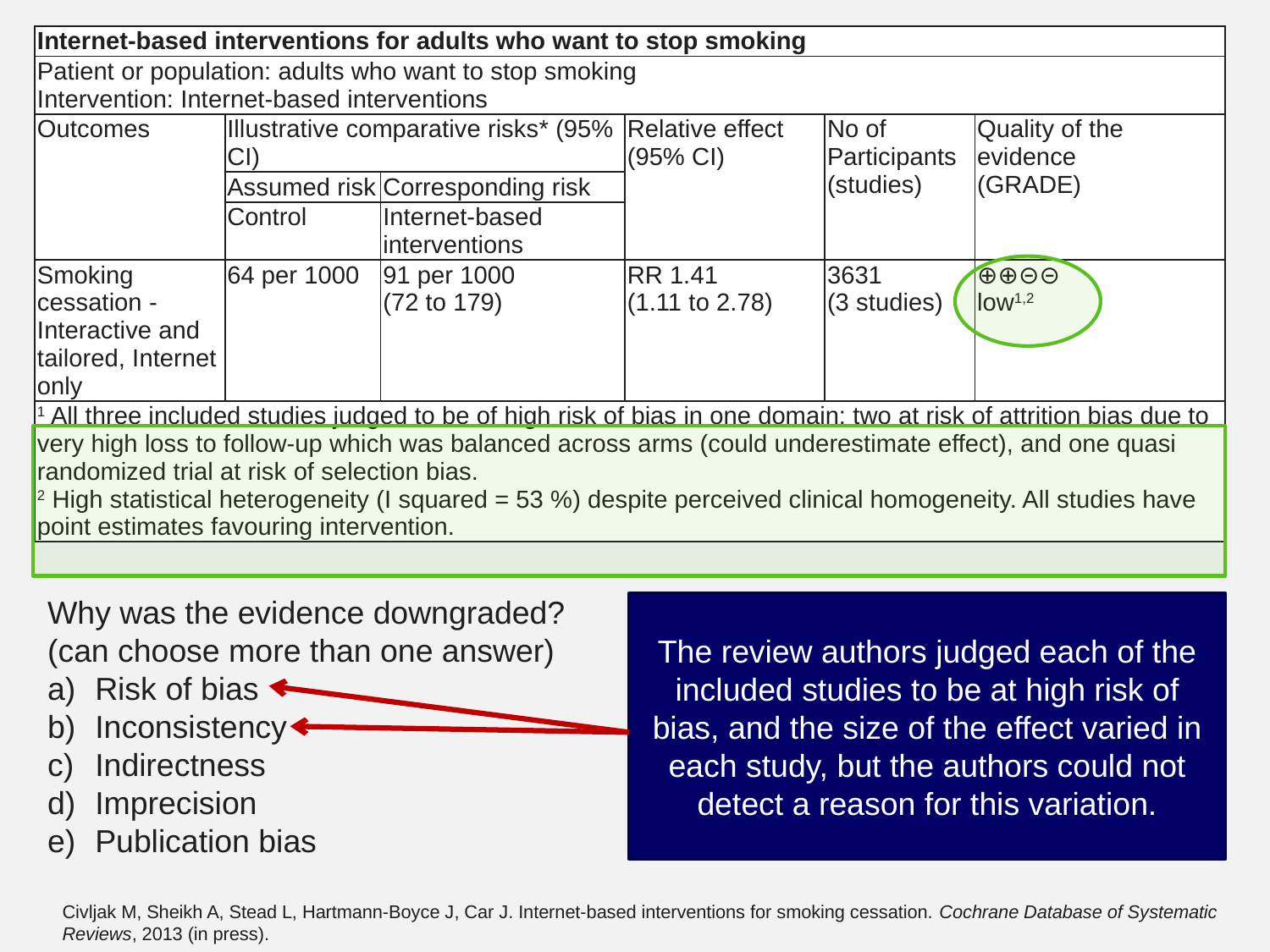

| Internet-based interventions for adults who want to stop smoking |  |  |  |  |  |
| --- | --- | --- | --- | --- | --- |
| Patient or population: adults who want to stop smoking Intervention: Internet-based interventions |  |  |  |  |  |
| Outcomes | Illustrative comparative risks\* (95% CI) |  | Relative effect (95% CI) | No of Participants (studies) | Quality of the evidence (GRADE) |
|  | Assumed risk | Corresponding risk |  |  |  |
|  | Control | Internet-based interventions |  |  |  |
| Smoking cessation - Interactive and tailored, Internet only | 64 per 1000 | 91 per 1000 (72 to 179) | RR 1.41 (1.11 to 2.78) | 3631 (3 studies) | ⊕⊕⊝⊝ low1,2 |
| 1 All three included studies judged to be of high risk of bias in one domain: two at risk of attrition bias due to very high loss to follow-up which was balanced across arms (could underestimate effect), and one quasi randomized trial at risk of selection bias. 2 High statistical heterogeneity (I squared = 53 %) despite perceived clinical homogeneity. All studies have point estimates favouring intervention. |  |  |  |  |  |

Why was the evidence downgraded?
(can choose more than one answer)
Risk of bias
Inconsistency
Indirectness
Imprecision
Publication bias
The review authors judged each of the included studies to be at high risk of bias, and the size of the effect varied in each study, but the authors could not detect a reason for this variation.
Civljak M, Sheikh A, Stead L, Hartmann-Boyce J, Car J. Internet-based interventions for smoking cessation. Cochrane Database of Systematic Reviews, 2013 (in press).